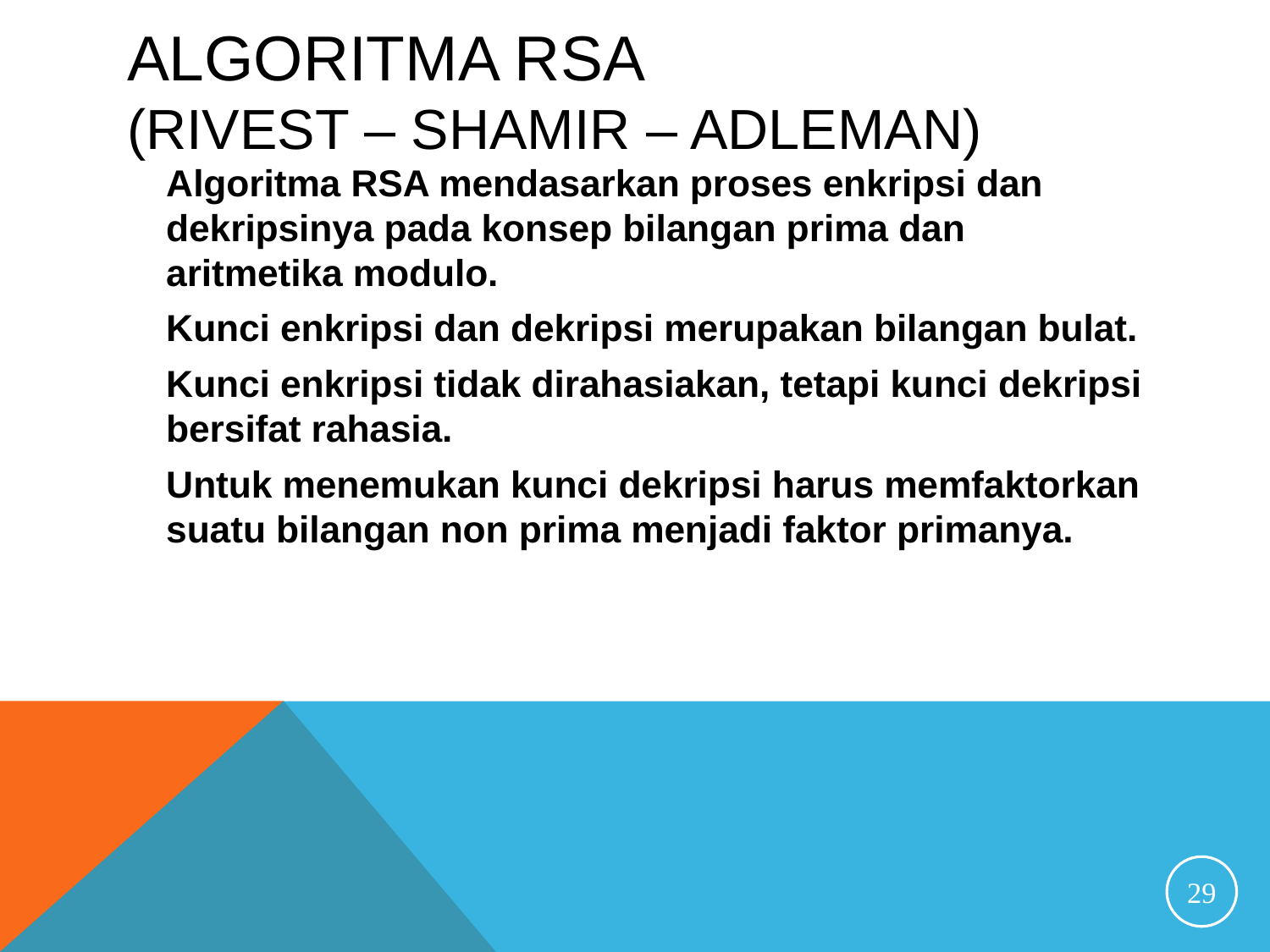

# Algoritma RSA (Rivest – Shamir – Adleman)
	Algoritma RSA mendasarkan proses enkripsi dan dekripsinya pada konsep bilangan prima dan aritmetika modulo.
	Kunci enkripsi dan dekripsi merupakan bilangan bulat.
	Kunci enkripsi tidak dirahasiakan, tetapi kunci dekripsi bersifat rahasia.
	Untuk menemukan kunci dekripsi harus memfaktorkan suatu bilangan non prima menjadi faktor primanya.
29